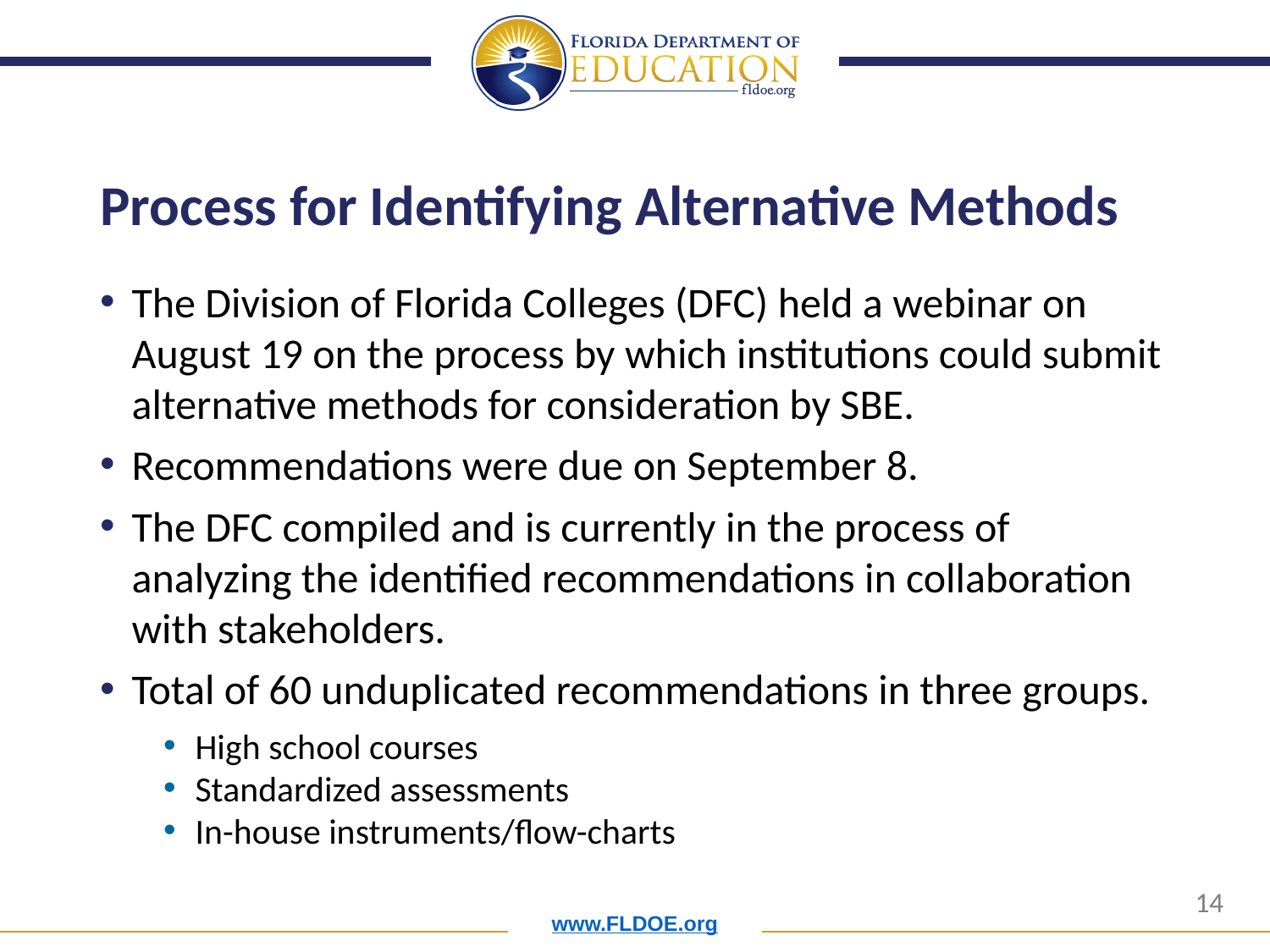

# Process for Identifying Alternative Methods
The Division of Florida Colleges (DFC) held a webinar on August 19 on the process by which institutions could submit alternative methods for consideration by SBE.
Recommendations were due on September 8.
The DFC compiled and is currently in the process of analyzing the identified recommendations in collaboration with stakeholders.
Total of 60 unduplicated recommendations in three groups.
High school courses
Standardized assessments
In-house instruments/flow-charts